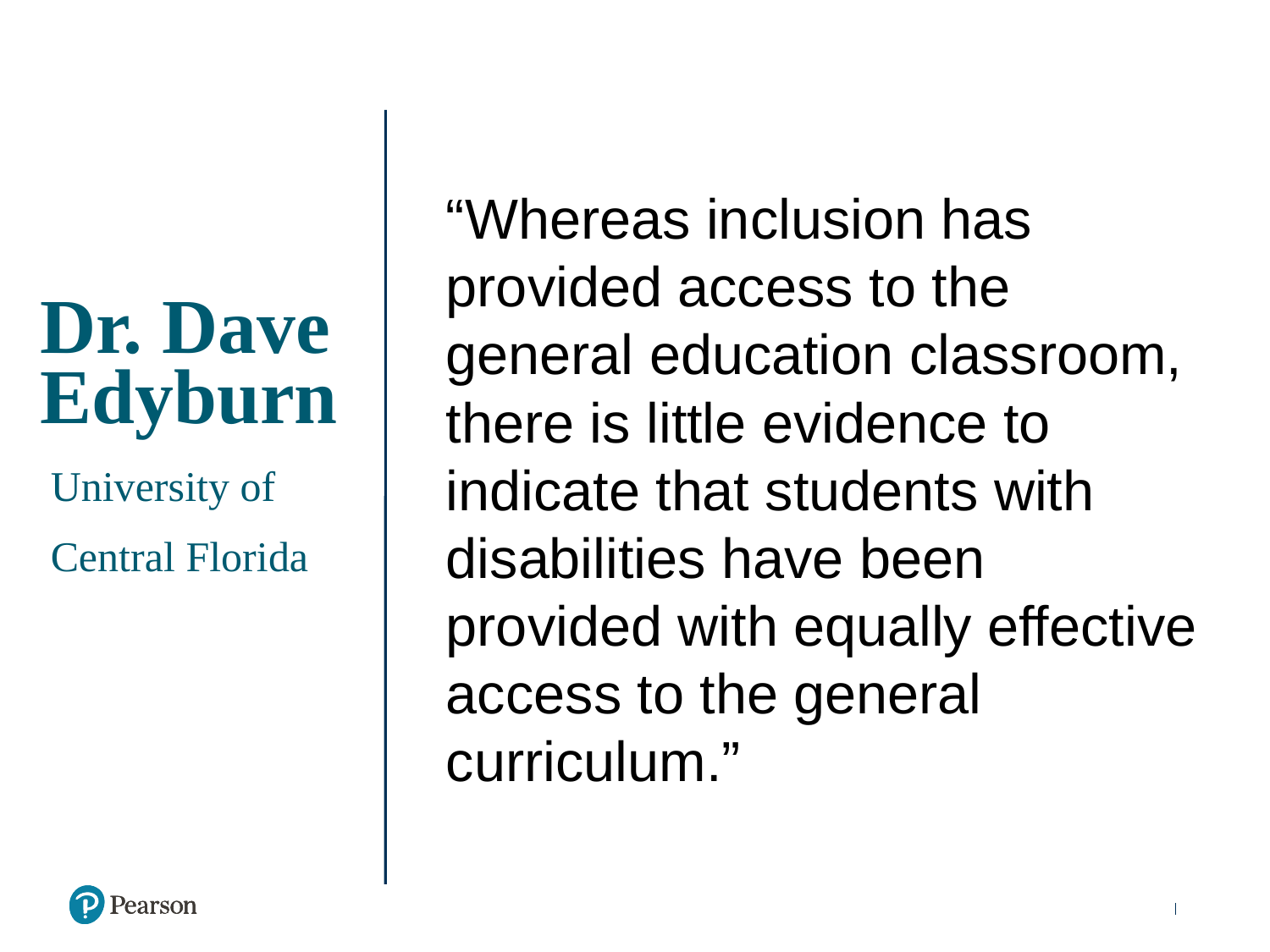

“Whereas inclusion has provided access to the general education classroom, there is little evidence to indicate that students with disabilities have been provided with equally effective access to the general curriculum.”
# Dr. Dave Edyburn University of Central Florida